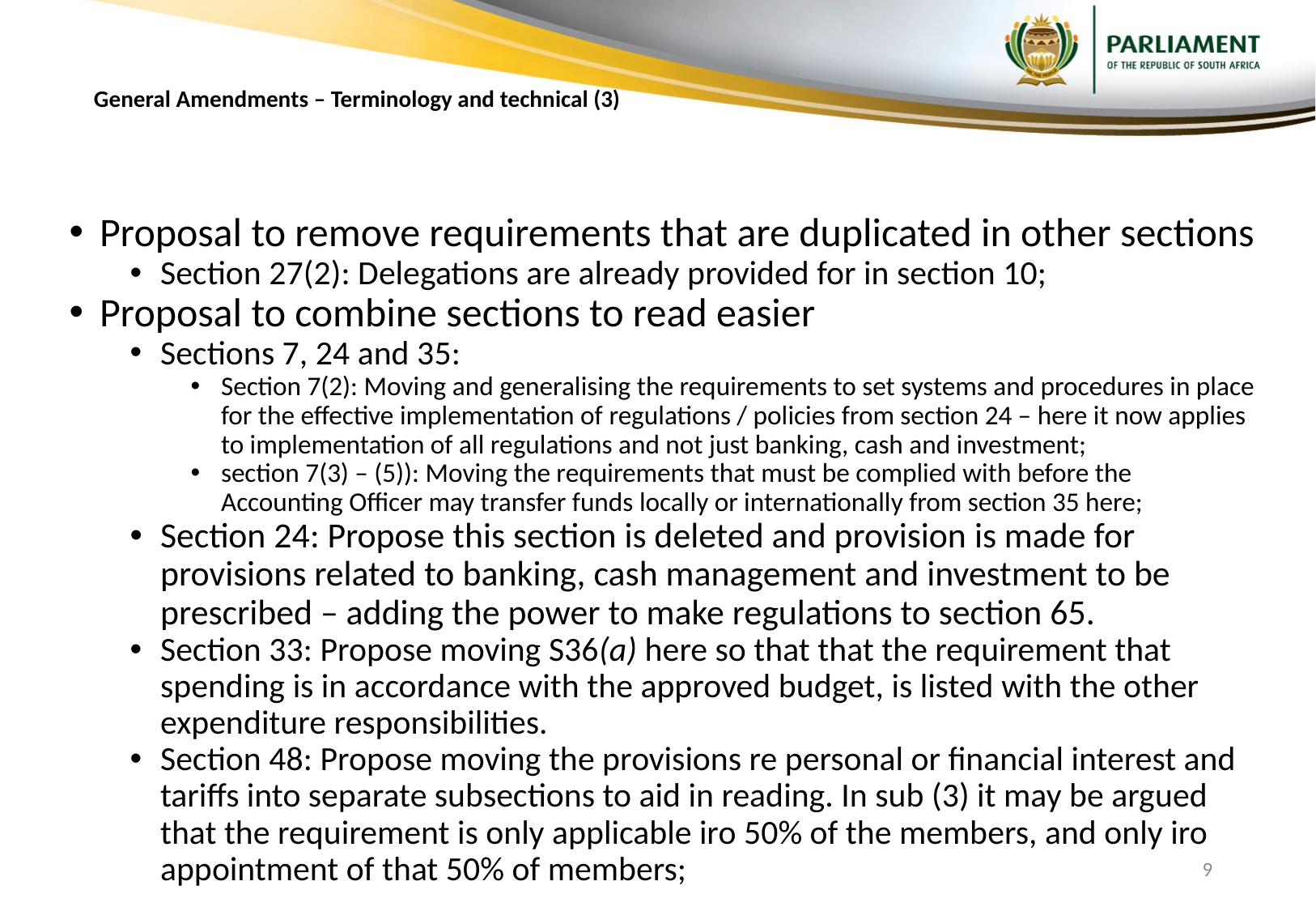

# General Amendments – Terminology and technical (3)
Proposal to remove requirements that are duplicated in other sections
Section 27(2): Delegations are already provided for in section 10;
Proposal to combine sections to read easier
Sections 7, 24 and 35:
Section 7(2): Moving and generalising the requirements to set systems and procedures in place for the effective implementation of regulations / policies from section 24 – here it now applies to implementation of all regulations and not just banking, cash and investment;
section 7(3) – (5)): Moving the requirements that must be complied with before the Accounting Officer may transfer funds locally or internationally from section 35 here;
Section 24: Propose this section is deleted and provision is made for provisions related to banking, cash management and investment to be prescribed – adding the power to make regulations to section 65.
Section 33: Propose moving S36(a) here so that that the requirement that spending is in accordance with the approved budget, is listed with the other expenditure responsibilities.
Section 48: Propose moving the provisions re personal or financial interest and tariffs into separate subsections to aid in reading. In sub (3) it may be argued that the requirement is only applicable iro 50% of the members, and only iro appointment of that 50% of members;

9